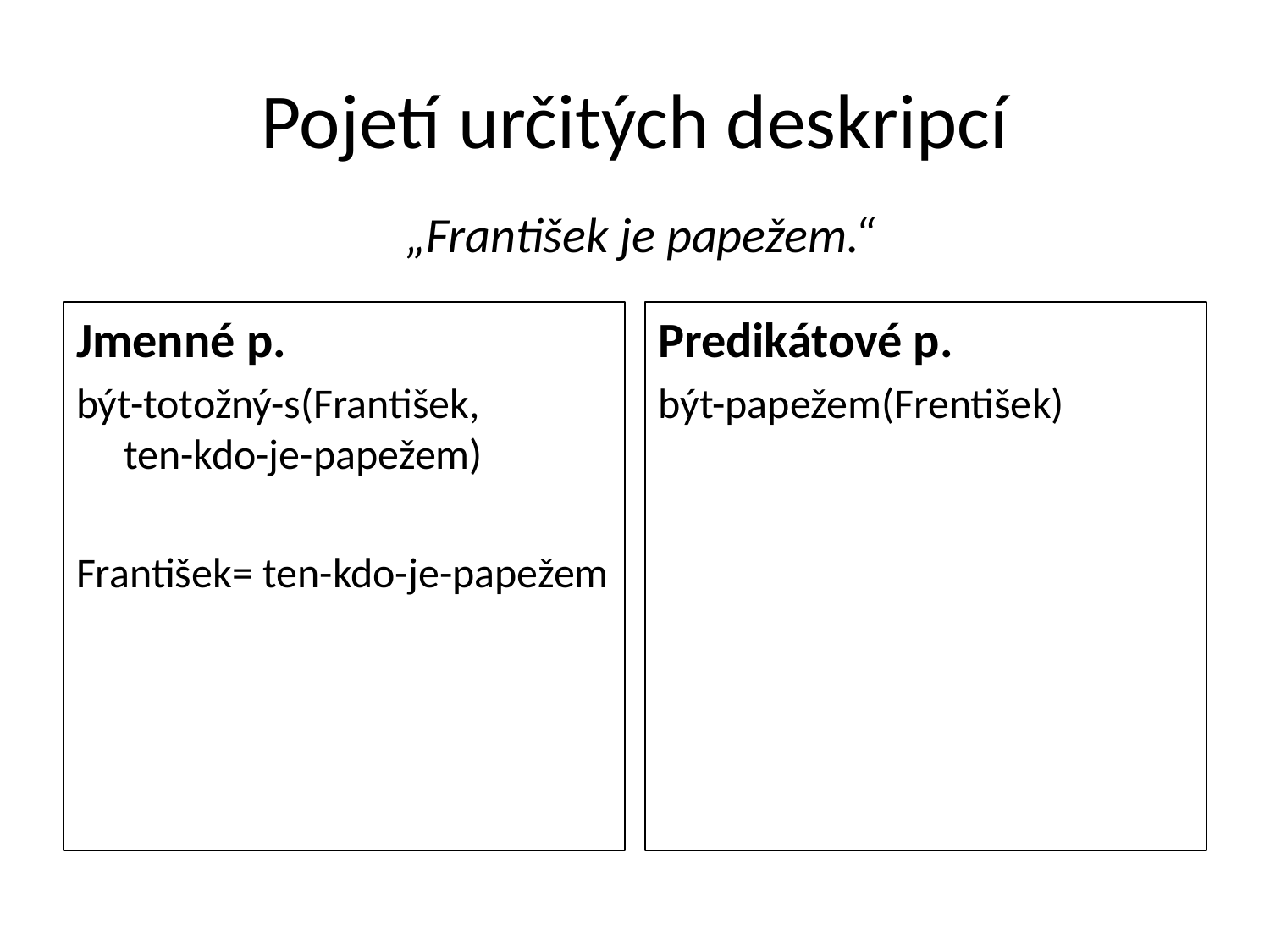

# Pojetí určitých deskripcí
„František je papežem.“
Jmenné p.
být-totožný-s(František,       ten-kdo-je-papežem)

František= ten-kdo-je-papežem
Predikátové p.
být-papežem(Frentišek)